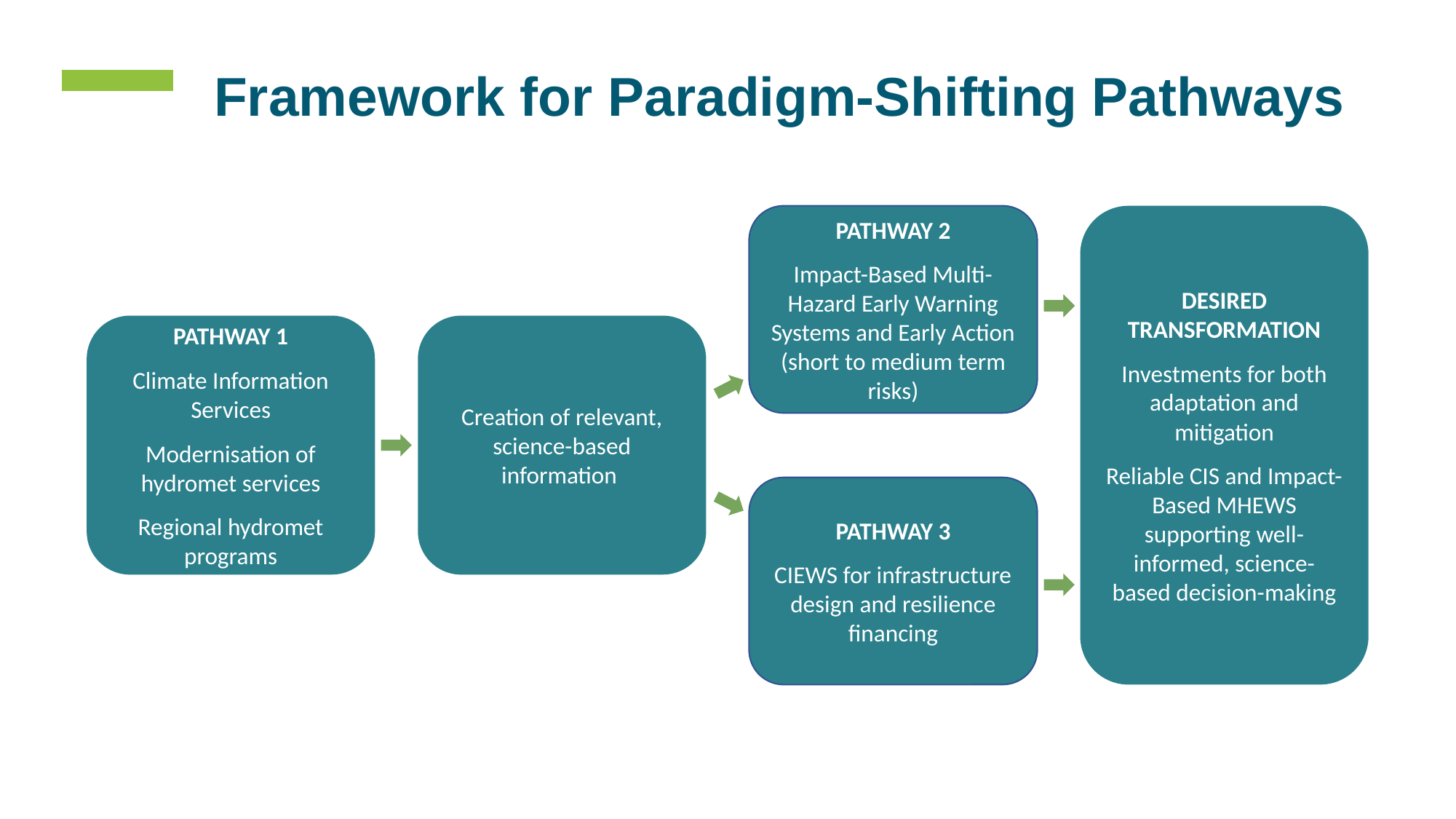

# Framework for Paradigm-Shifting Pathways
PATHWAY 2
Impact-Based Multi-Hazard Early Warning Systems and Early Action (short to medium term risks)
PATHWAY 3
CIEWS for infrastructure design and resilience financing
DESIRED TRANSFORMATION
Investments for both adaptation and mitigation
Reliable CIS and Impact-Based MHEWS supporting well-informed, science-based decision-making

PATHWAY 1
Climate Information Services
Modernisation of hydromet services
Regional hydromet programs
Creation of relevant, science-based information